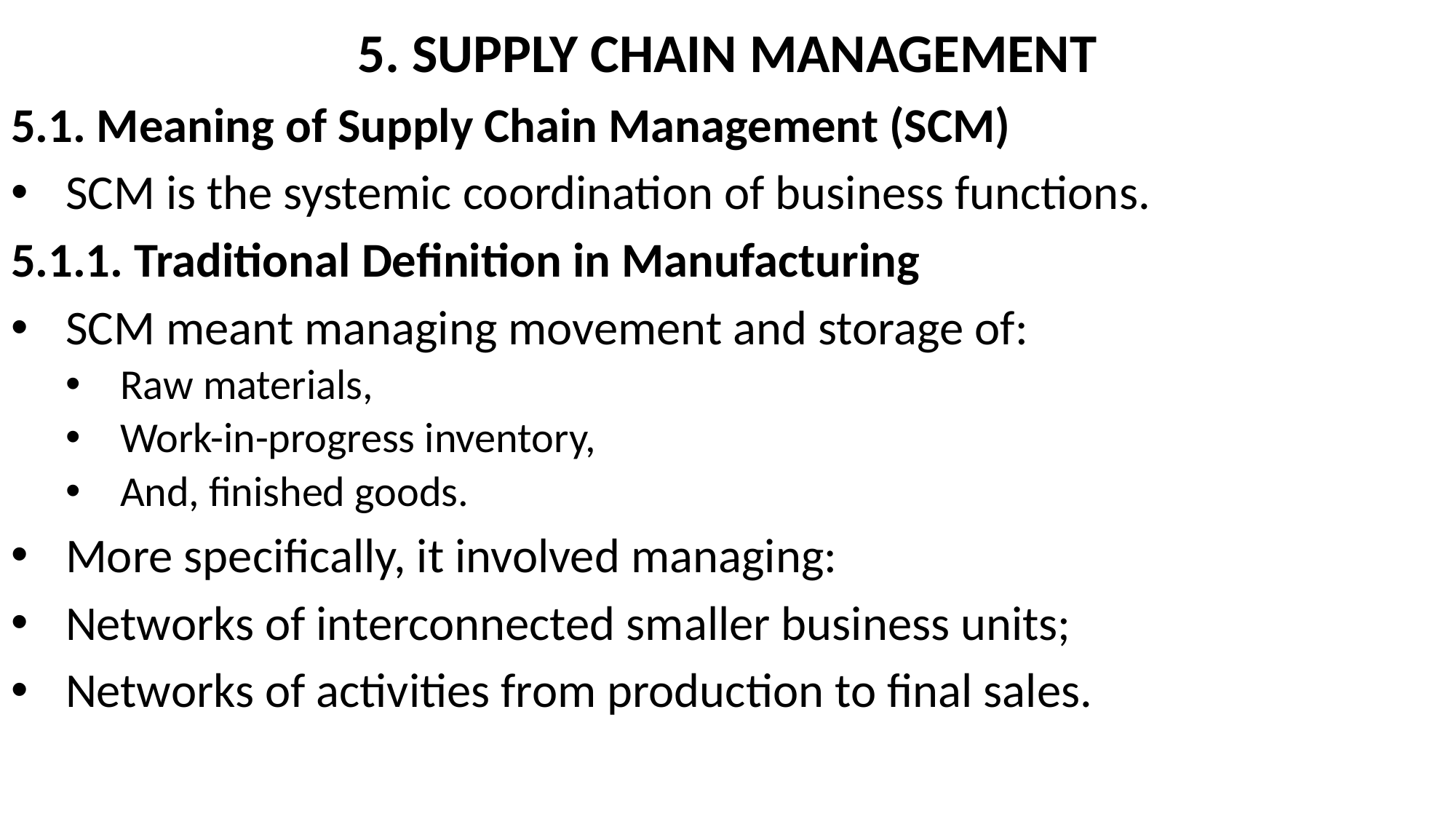

# 5. SUPPLY CHAIN MANAGEMENT
5.1. Meaning of Supply Chain Management (SCM)
SCM is the systemic coordination of business functions.
5.1.1. Traditional Definition in Manufacturing
SCM meant managing movement and storage of:
Raw materials,
Work-in-progress inventory,
And, finished goods.
More specifically, it involved managing:
Networks of interconnected smaller business units;
Networks of activities from production to final sales.